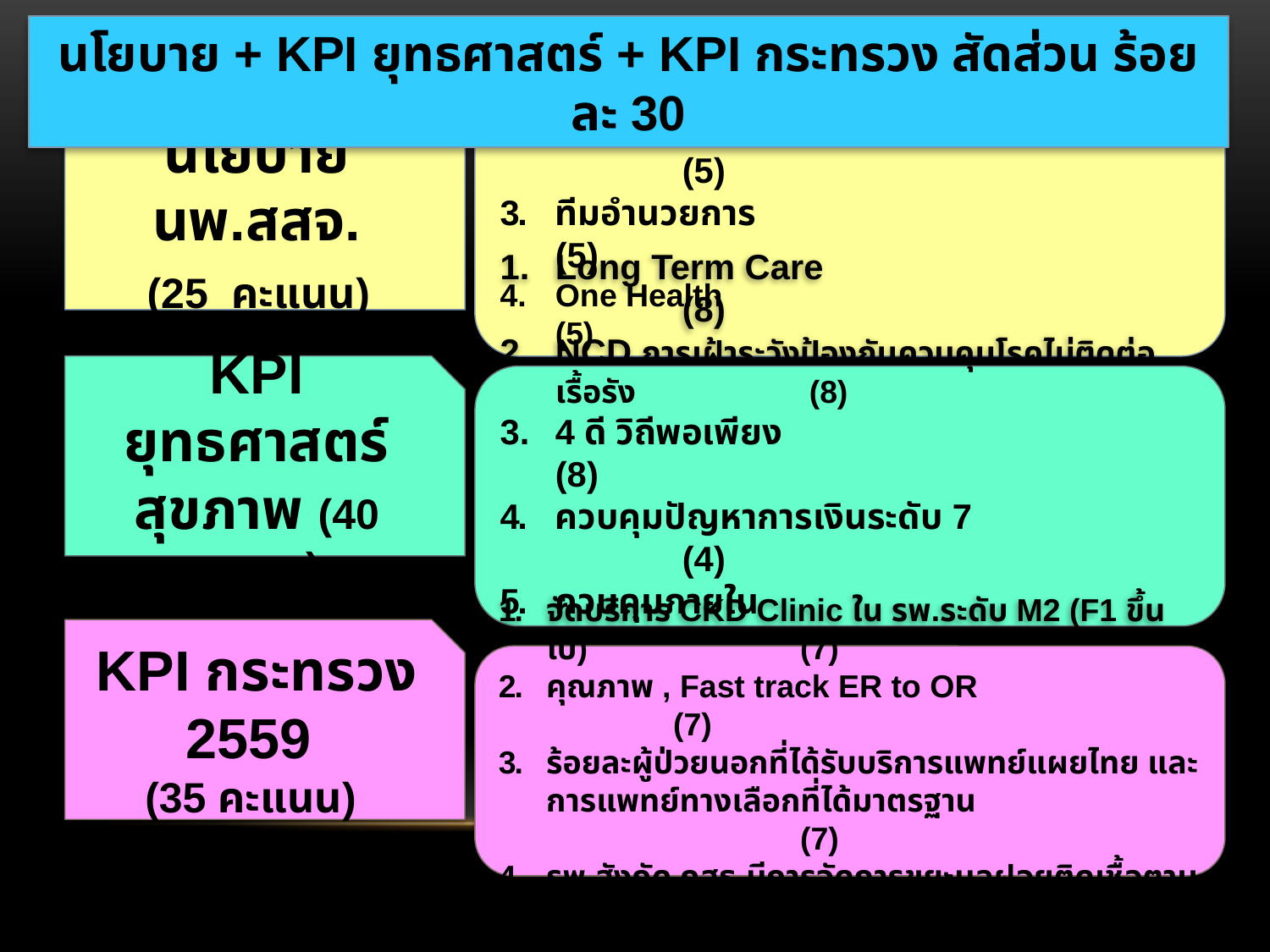

นโยบาย + KPI ยุทธศาสตร์ + KPI กระทรวง สัดส่วน ร้อยละ 30
แม่และเด็ก 				(5)
ทีมหมอครอบครัว				(5)
ทีมอำนวยการ 				(5)
One Health				(5)
MIS (ข้อมูลสุขภาพและการแพทย์ 43 แฟ้ม)		(5)
นโยบาย นพ.สสจ.
 (25  คะแนน)
KPI ยุทธศาสตร์สุขภาพ (40 คะแนน)
Long Term Care			         	(8)
NCD การเฝ้าระวังป้องกันควบคุมโรคไม่ติดต่อเรื้อรัง	          	(8)
4 ดี วิถีพอเพียง			        	(8)
ควบคุมปัญหาการเงินระดับ 7		         	(4)
ควบคุมภายใน 			         	(6)
Healthy Work Place 		         	(6)
KPI กระทรวง 2559
(35 คะแนน)
จัดบริการ CKD Clinic ใน รพ.ระดับ M2 (F1 ขึ้นไป)		(7)
คุณภาพ , Fast track ER to OR			(7)
ร้อยละผู้ป่วยนอกที่ได้รับบริการแพทย์แผยไทย และการแพทย์ทางเลือกที่ได้มาตรฐาน				(7)
รพ.สังกัด กสธ.มีการจัดการขยะมูลฝอยติดเชื้อตามมาตรฐาน	(7)